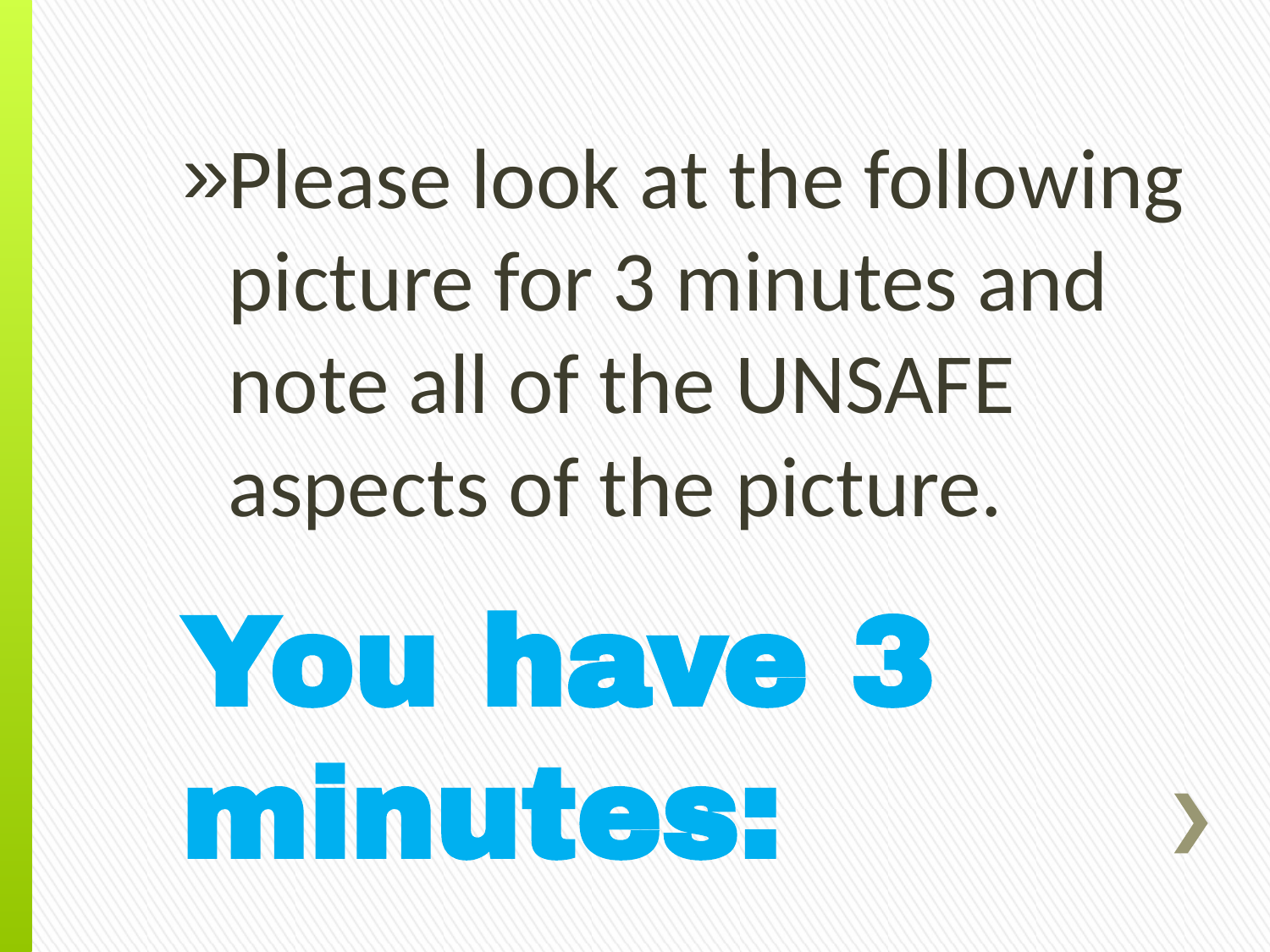

Please look at the following picture for 3 minutes and note all of the UNSAFE aspects of the picture.

# You have 3 minutes: